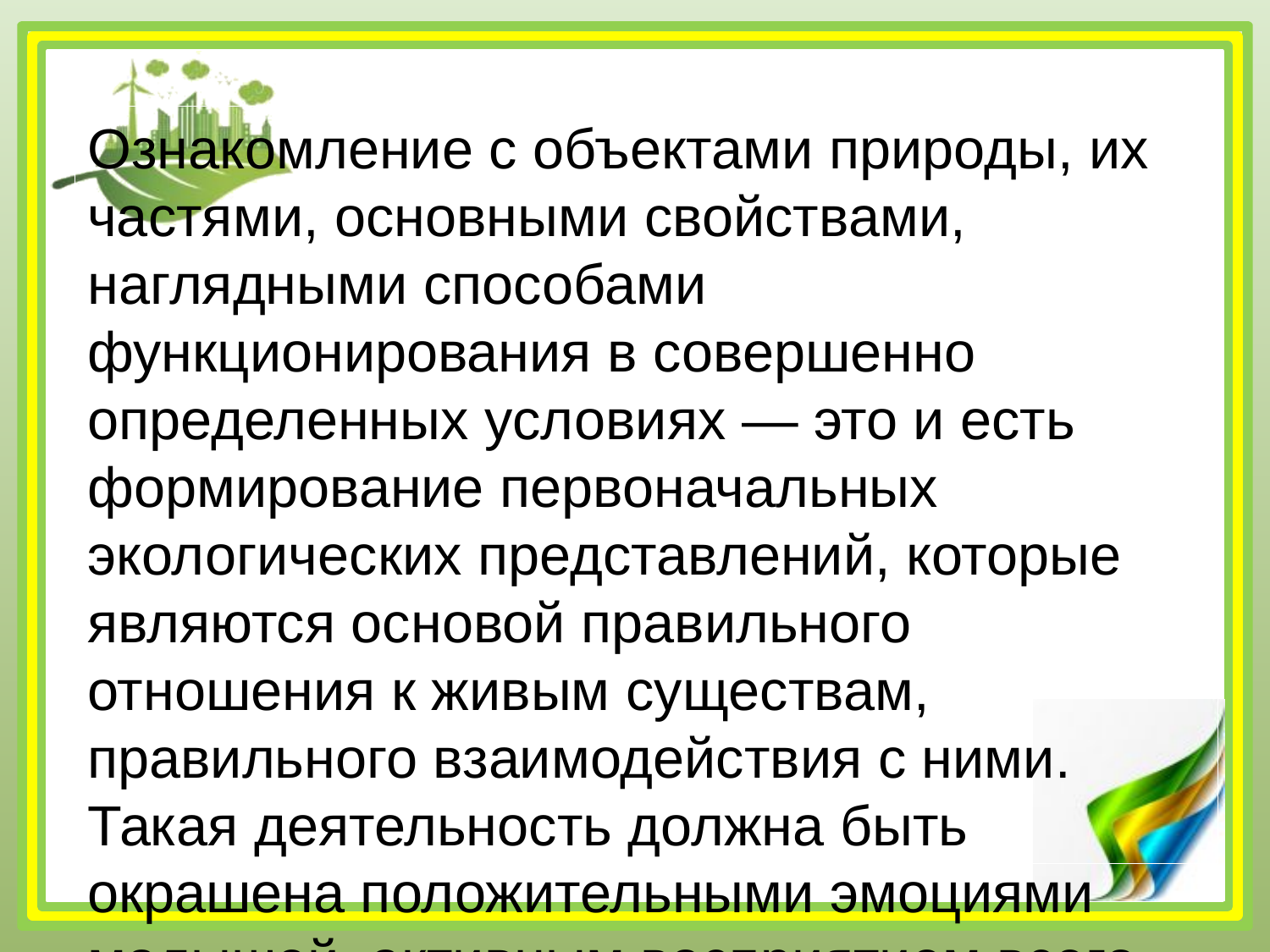

# Ознакомление с объектами природы, их частями, основными свойствами, наглядными способами функционирования в совершенно определенных условиях — это и есть формирование первоначальных экологических представлений, которые являются основой правильного отношения к живым существам, правильного взаимодействия с ними. Такая деятельность должна быть окрашена положительными эмоциями малышей, активным восприятием всего того, что говорит и делает воспитатель.